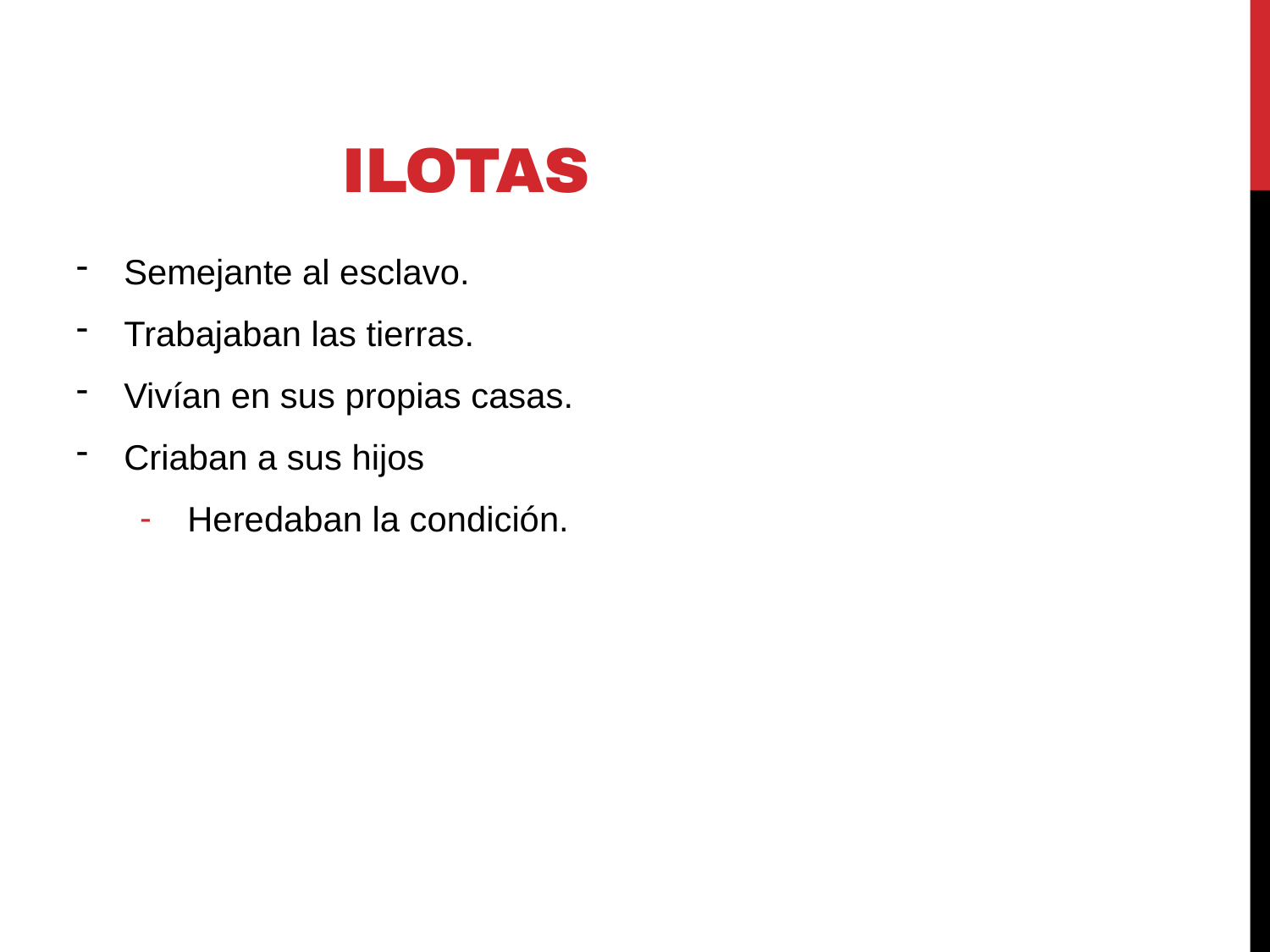

# ilotas
Semejante al esclavo.
Trabajaban las tierras.
Vivían en sus propias casas.
Criaban a sus hijos
Heredaban la condición.